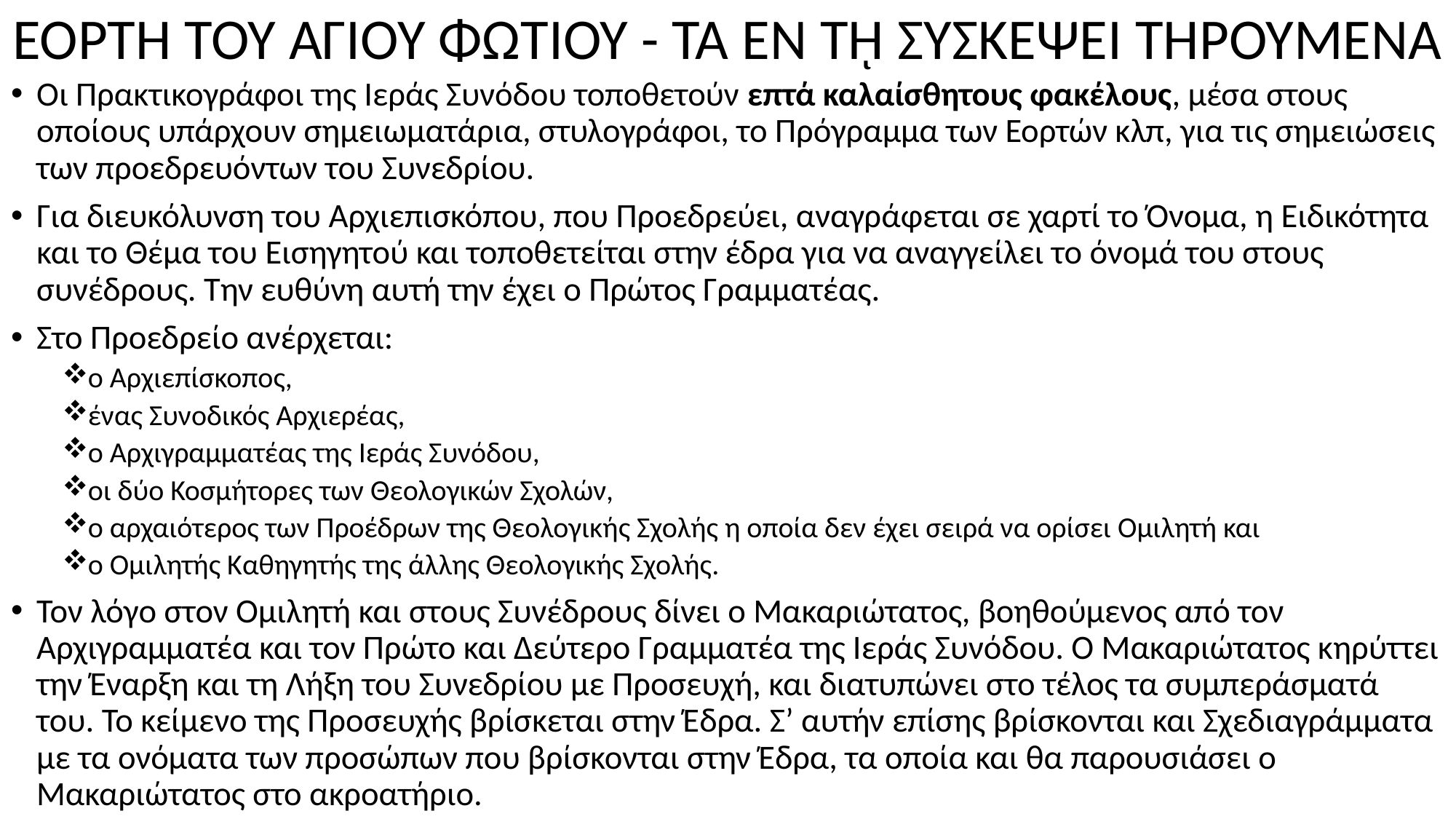

# ΕΟΡΤΗ ΤΟΥ ΑΓΙΟΥ ΦΩΤΙΟΥ - ΤΑ ΕΝ Τῌ ΣΥΣΚΕΨΕΙ ΤΗΡΟΥΜΕΝΑ
Οι Πρακτικογράφοι της Ιεράς Συνόδου τοποθετούν επτά καλαίσθητους φακέλους, μέσα στους οποίους υπάρχουν σημειωματάρια, στυλογράφοι, το Πρόγραμμα των Εορτών κλπ, για τις σημειώσεις των προεδρευόντων του Συνεδρίου.
Για διευκόλυνση του Αρχιεπισκόπου, που Προεδρεύει, αναγράφεται σε χαρτί το Όνομα, η Ειδικότητα και το Θέμα του Εισηγητού και τοποθετείται στην έδρα για να αναγγείλει το όνομά του στους συνέδρους. Την ευθύνη αυτή την έχει ο Πρώτος Γραμματέας.
Στο Προεδρείο ανέρχεται:
ο Αρχιεπίσκοπος,
ένας Συνοδικός Αρχιερέας,
ο Αρχιγραμματέας της Ιεράς Συνόδου,
οι δύο Κοσμήτορες των Θεολογικών Σχολών,
ο αρχαιότερος των Προέδρων της Θεολογικής Σχολής η οποία δεν έχει σειρά να ορίσει Ομιλητή και
ο Ομιλητής Καθηγητής της άλλης Θεολογικής Σχολής.
Τον λόγο στον Ομιλητή και στους Συνέδρους δίνει ο Μακαριώτατος, βοηθούμενος από τον Αρχιγραμματέα και τον Πρώτο και Δεύτερο Γραμματέα της Ιεράς Συνόδου. Ο Μακαριώτατος κηρύττει την Έναρξη και τη Λήξη του Συνεδρίου με Προσευχή, και διατυπώνει στο τέλος τα συμπεράσματά του. Το κείμενο της Προσευχής βρίσκεται στην Έδρα. Σ’ αυτήν επίσης βρίσκονται και Σχεδιαγράμματα με τα ονόματα των προσώπων που βρίσκονται στην Έδρα, τα οποία και θα παρουσιάσει ο Μακαριώτατος στο ακροατήριο.